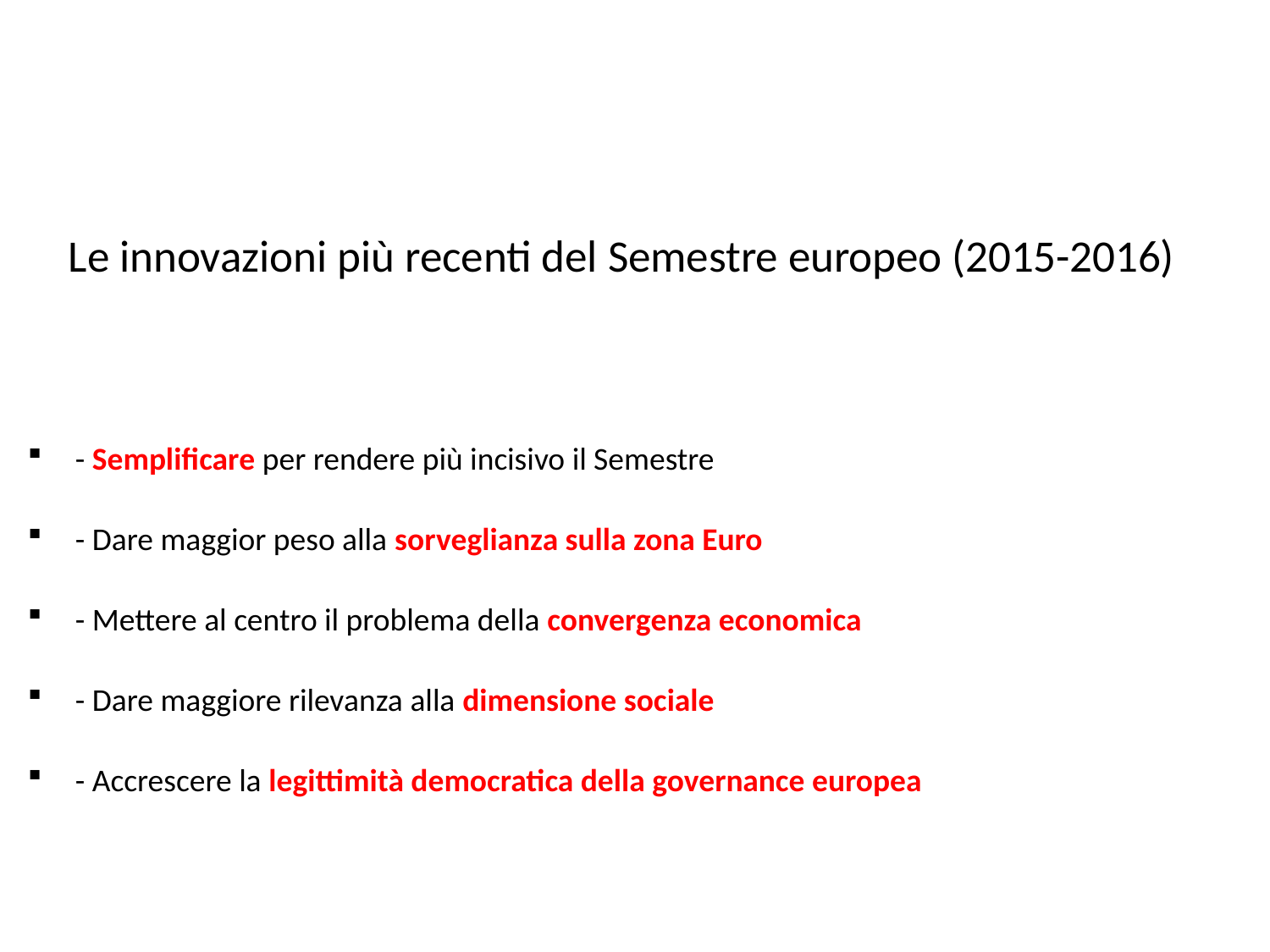

# Le innovazioni più recenti del Semestre europeo (2015-2016)
- Semplificare per rendere più incisivo il Semestre
- Dare maggior peso alla sorveglianza sulla zona Euro
- Mettere al centro il problema della convergenza economica
- Dare maggiore rilevanza alla dimensione sociale
- Accrescere la legittimità democratica della governance europea